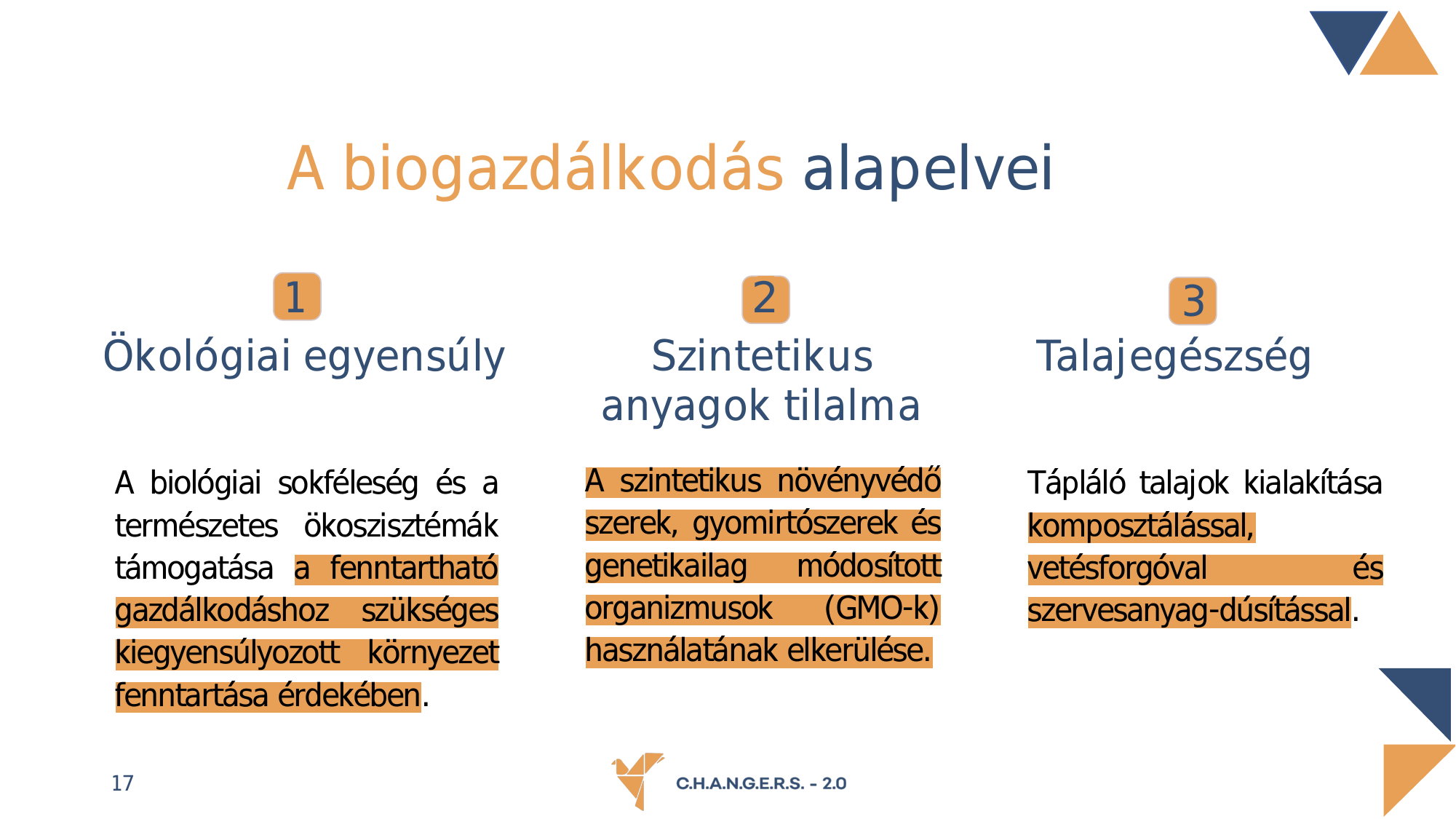

A biogazdálkodás alapelvei

2
1

3
Ökológiai egyensúly
Szintetikus anyagok tilalma
Talajegészség
A szintetikus növényvédő szerek, gyomirtószerek és genetikailag módosított organizmusok (GMO-k) használatának elkerülése.
A biológiai sokféleség és a természetes ökoszisztémák támogatása a fenntartható gazdálkodáshoz szükséges kiegyensúlyozott környezet fenntartása érdekében.
Tápláló talajok kialakítása komposztálással, vetésforgóval és szervesanyag-dúsítással.